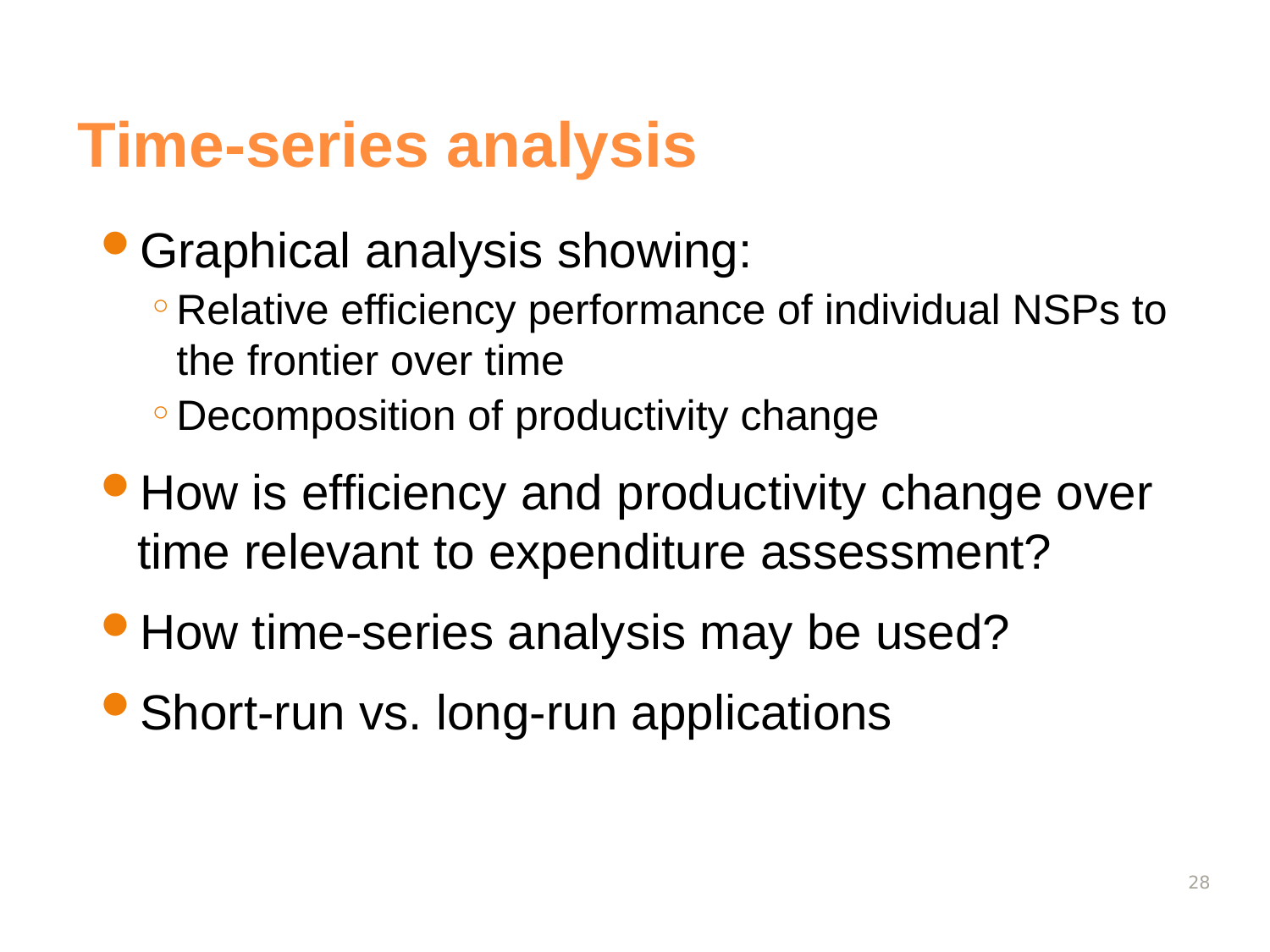

# Time-series analysis
Graphical analysis showing:
Relative efficiency performance of individual NSPs to the frontier over time
Decomposition of productivity change
How is efficiency and productivity change over time relevant to expenditure assessment?
How time-series analysis may be used?
Short-run vs. long-run applications
28